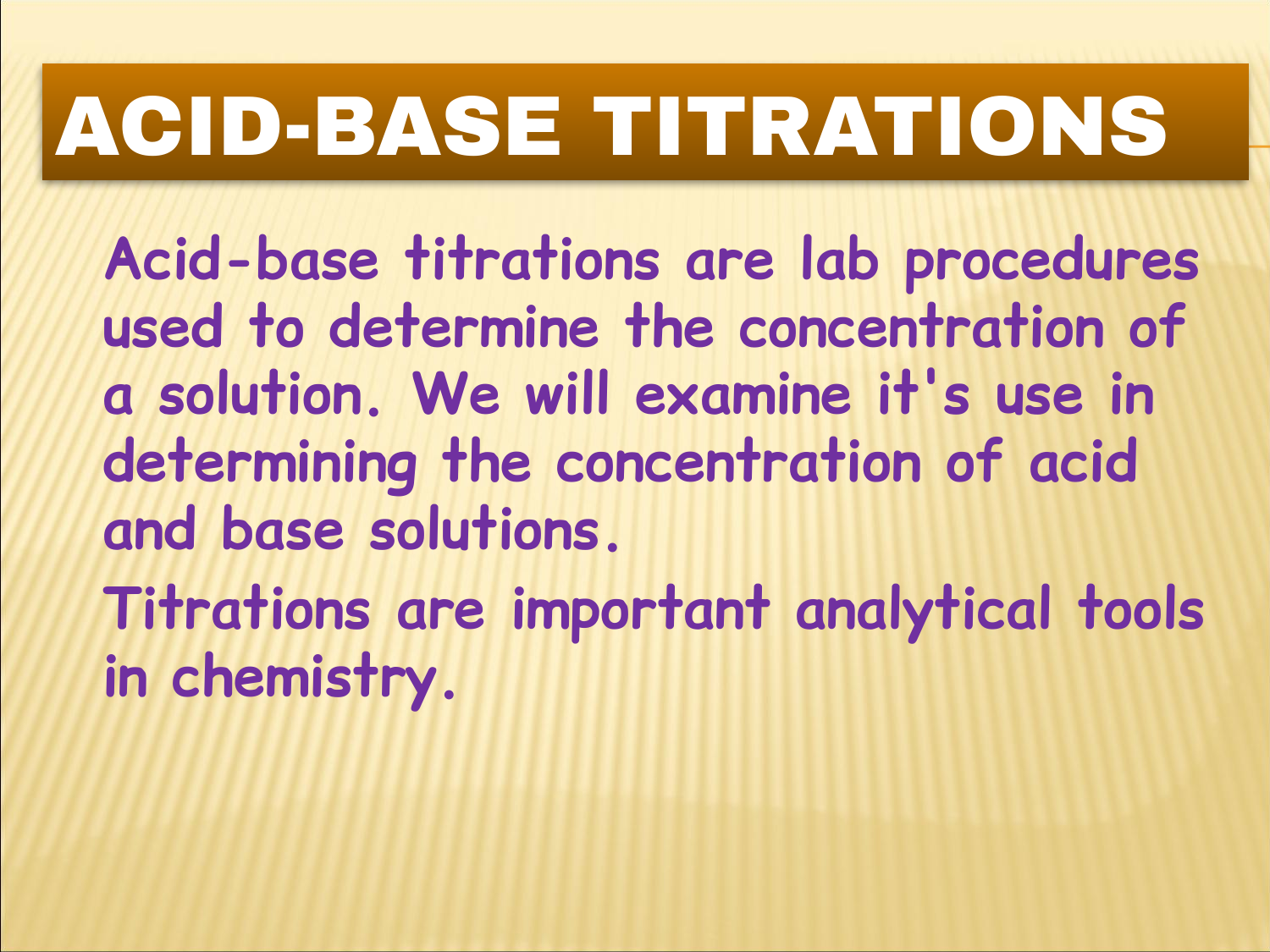

# Acid-Base Titrations
	Acid-base titrations are lab procedures used to determine the concentration of a solution. We will examine it's use in determining the concentration of acid and base solutions.
	Titrations are important analytical tools in chemistry.